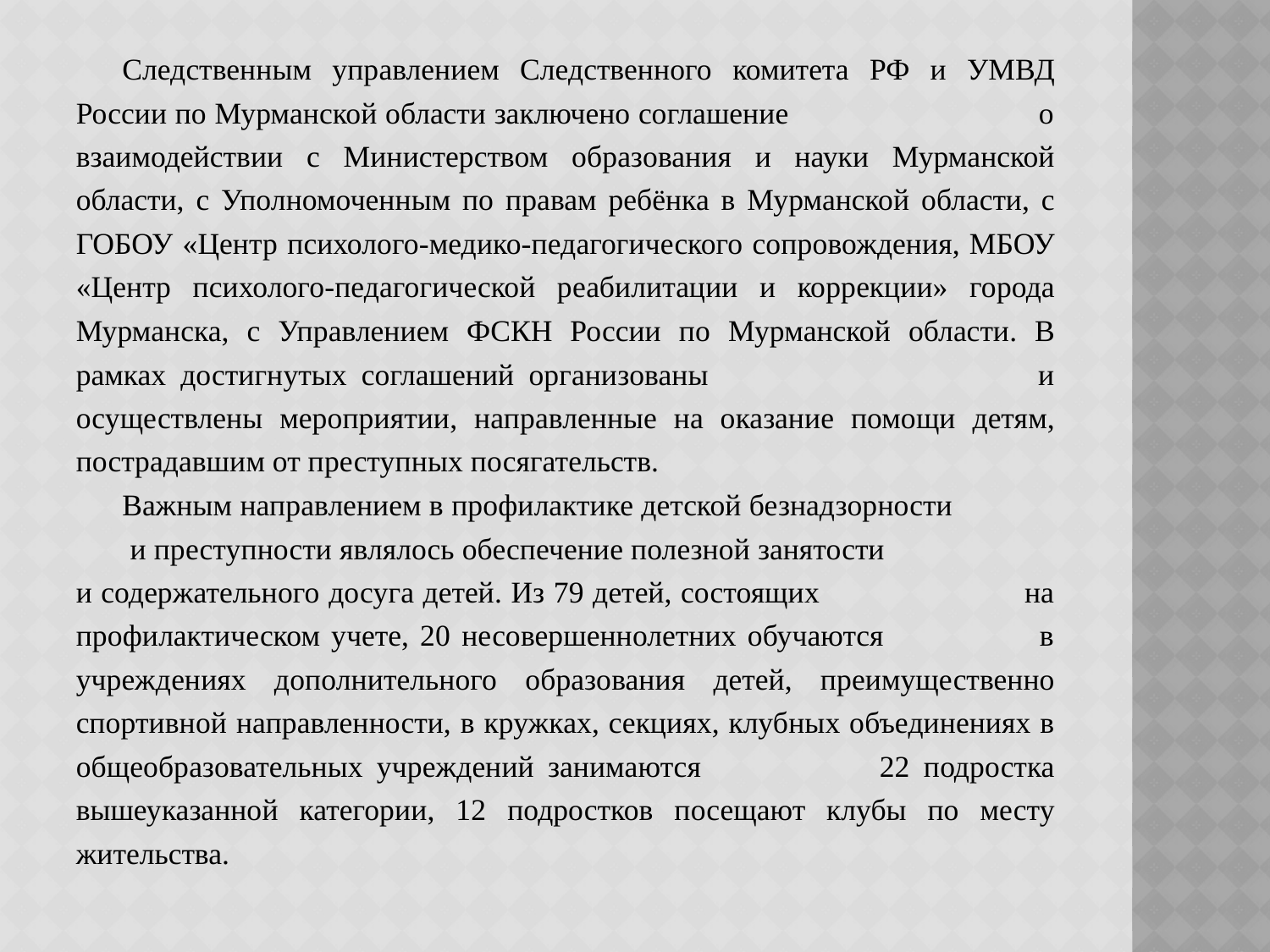

Следственным управлением Следственного комитета РФ и УМВД России по Мурманской области заключено соглашение                               о взаимодействии с Министерством образования и науки Мурманской области, с Уполномоченным по правам ребёнка в Мурманской области, с ГОБОУ «Центр психолого-медико-педагогического сопровождения, МБОУ «Центр психолого-педагогической реабилитации и коррекции» города Мурманска, с Управлением ФСКН России по Мурманской области. В рамках достигнутых соглашений организованы                       и осуществлены мероприятии, направленные на оказание помощи детям, пострадавшим от преступных посягательств.
Важным направлением в профилактике детской безнадзорности                     и преступности являлось обеспечение полезной занятости                       и содержательного досуга детей. Из 79 детей, состоящих                       на профилактическом учете, 20 несовершеннолетних обучаются              в учреждениях дополнительного образования детей, преимущественно спортивной направленности, в кружках, секциях, клубных объединениях в общеобразовательных учреждений занимаются             22 подростка вышеуказанной категории, 12 подростков посещают клубы по месту жительства.